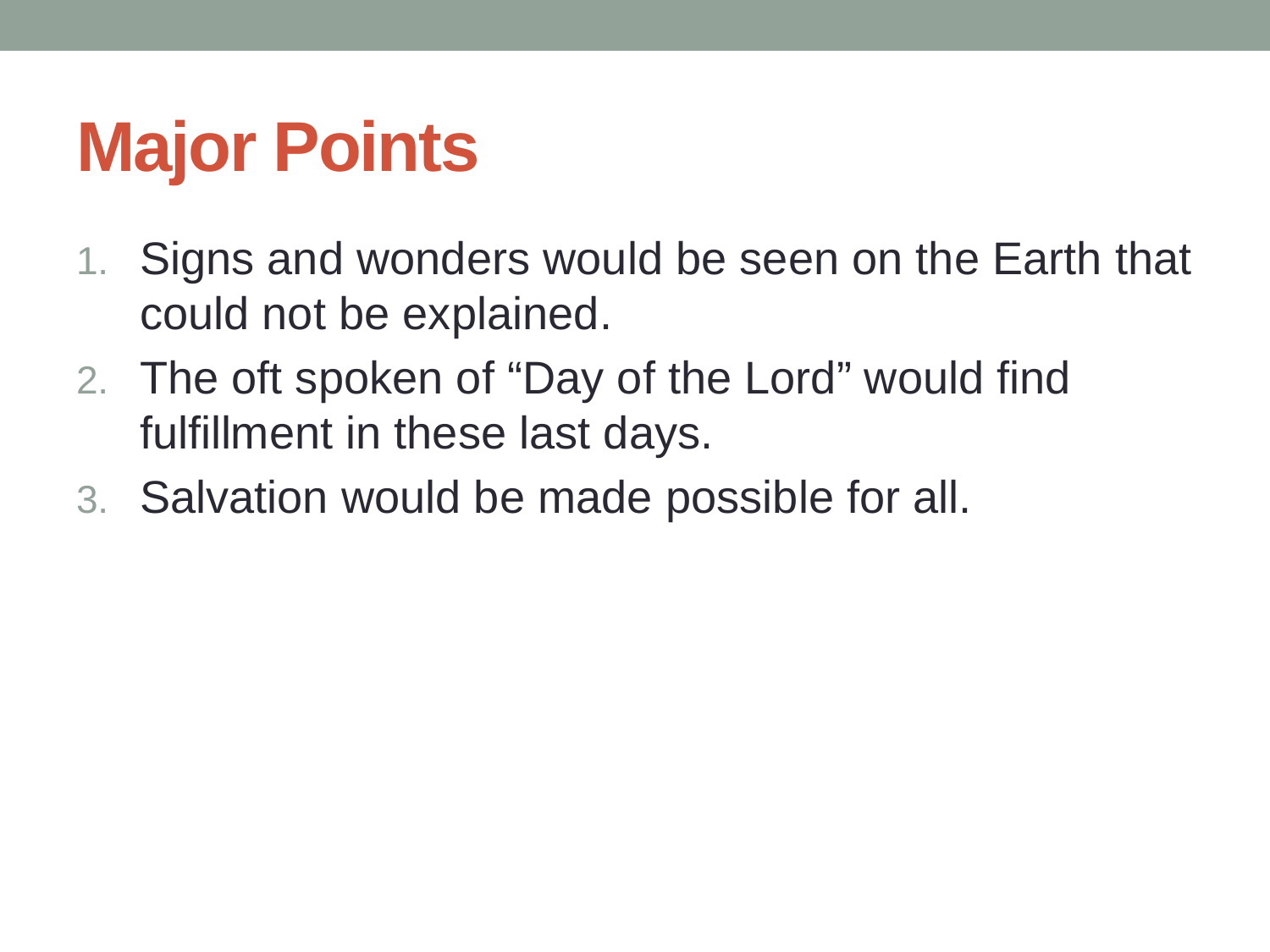

# Major Points
Signs and wonders would be seen on the Earth that could not be explained.
The oft spoken of “Day of the Lord” would find fulfillment in these last days.
Salvation would be made possible for all.